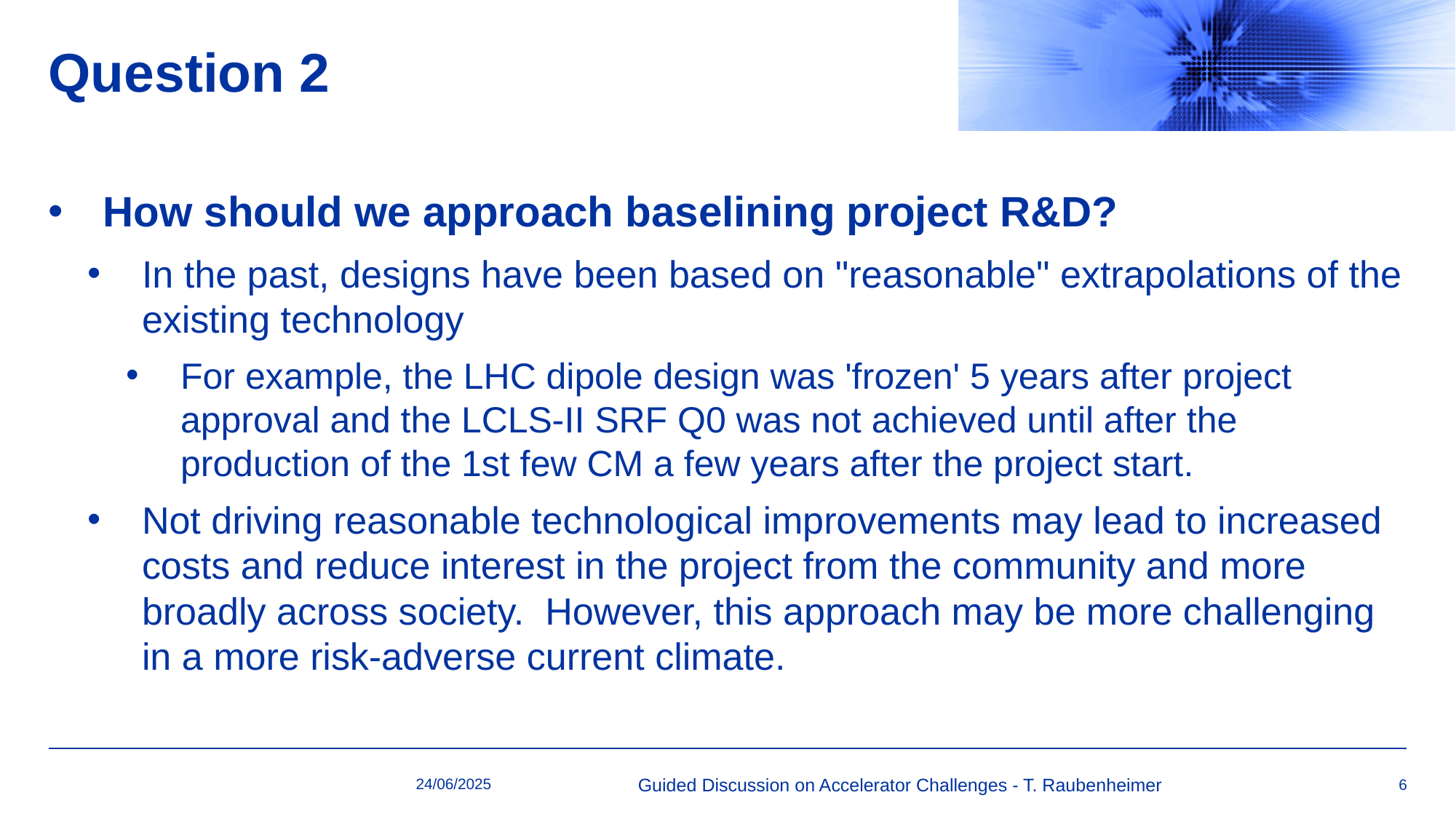

# Question 2
How should we approach baselining project R&D?
In the past, designs have been based on "reasonable" extrapolations of the existing technology
For example, the LHC dipole design was 'frozen' 5 years after project approval and the LCLS-II SRF Q0 was not achieved until after the production of the 1st few CM a few years after the project start.
Not driving reasonable technological improvements may lead to increased costs and reduce interest in the project from the community and more broadly across society.  However, this approach may be more challenging in a more risk-adverse current climate.
24/06/2025
Guided Discussion on Accelerator Challenges - T. Raubenheimer
6